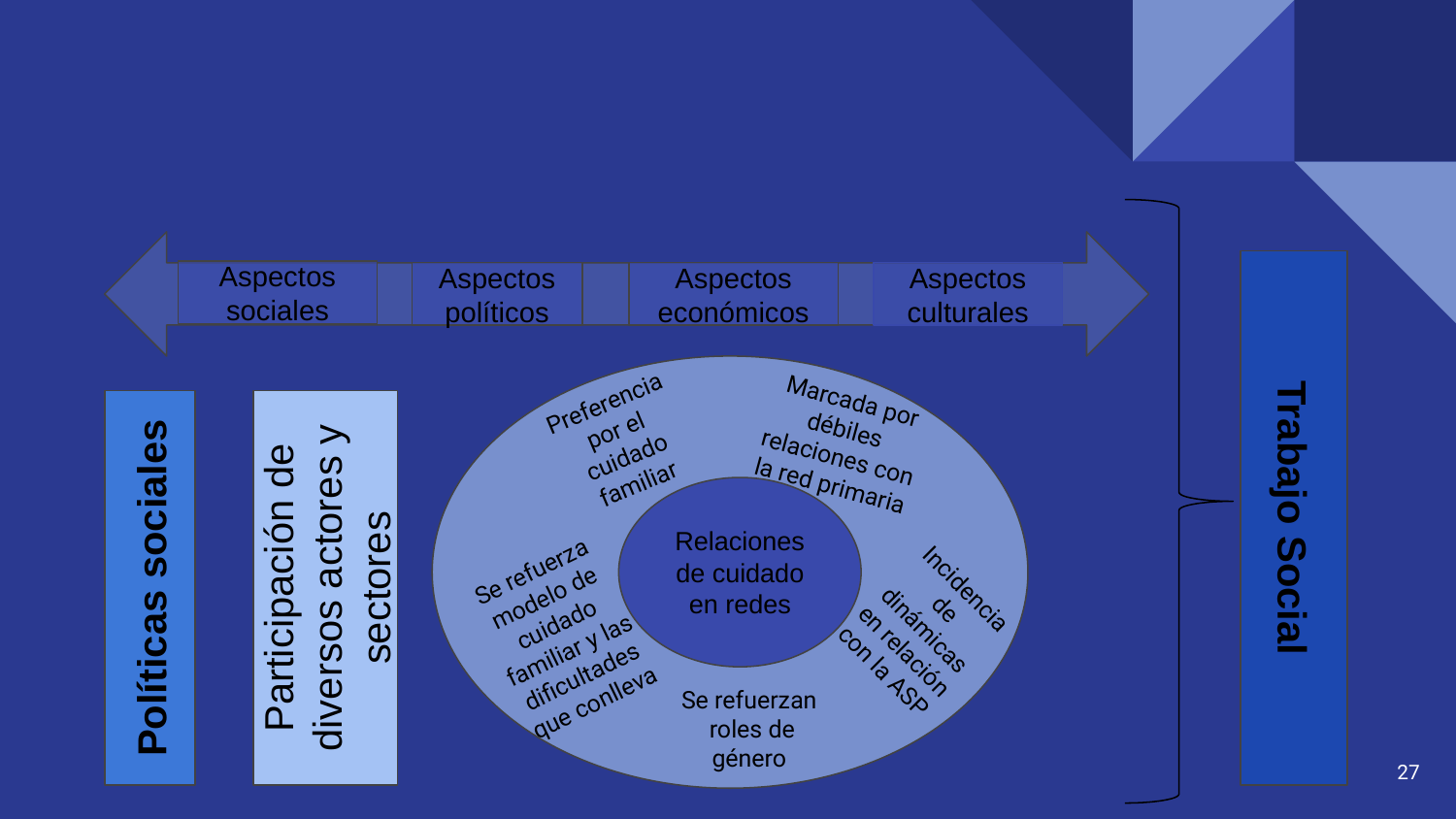

DISCUSIÓN: ¿CÓMO SE CONSTRUYEN LAS REDES DE CUIDADO PARA LOS HIJOS/AS DE MUJERES QUE REALIZAN ASP EN BOGOTÁ?

Aspectos sociales
Aspectos políticos
Aspectos económicos
Aspectos culturales

Marcada por débiles relaciones con la red primaria
Preferencia por el cuidado familiar
Trabajo Social
Relaciones de cuidado en redes
Participación de diversos actores y sectores
Se refuerza modelo de cuidado familiar y las dificultades que conlleva
Políticas sociales
Incidencia de dinámicas en relación con la ASP
Se refuerzan  roles de género
27